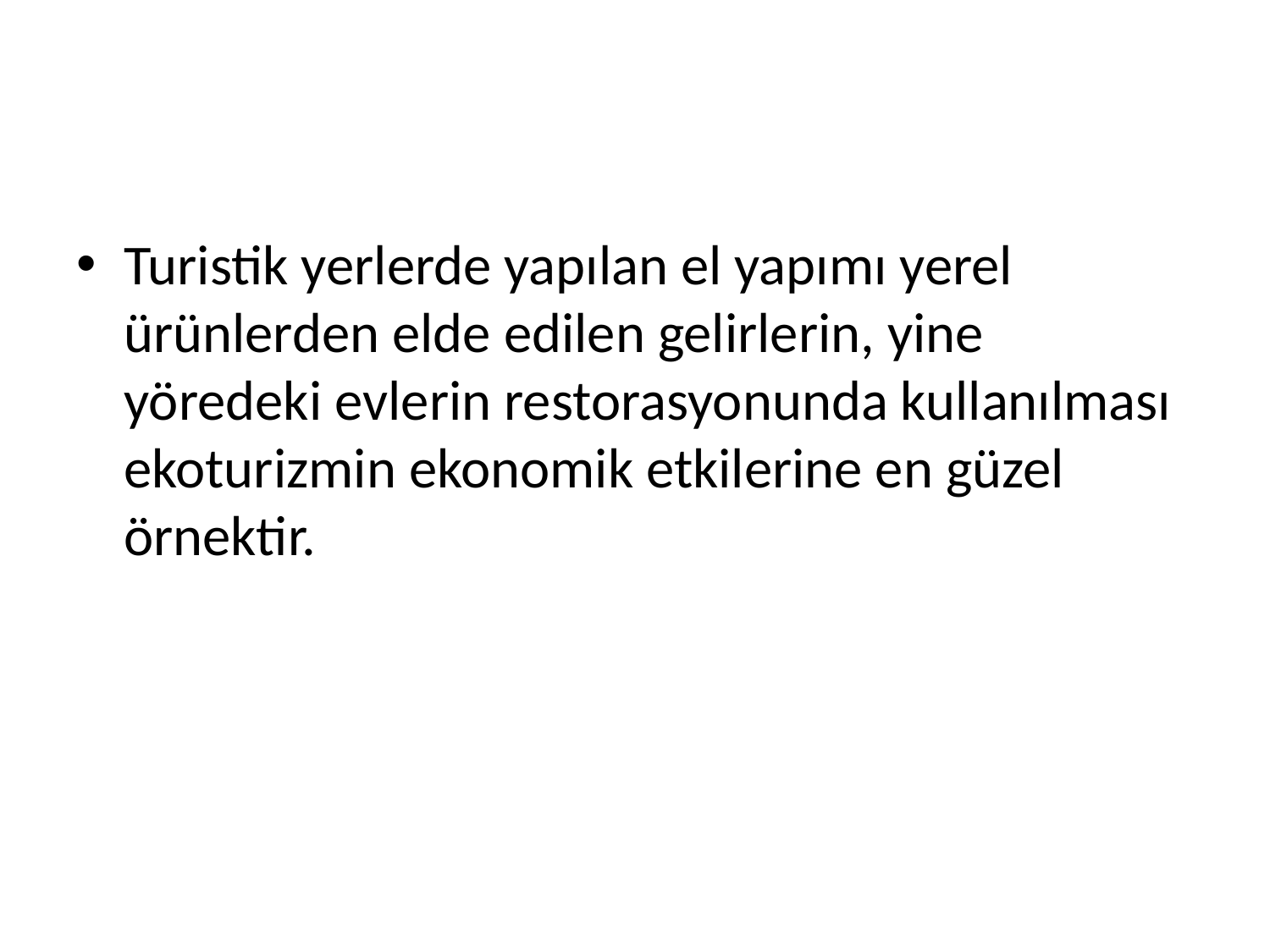

#
Turistik yerlerde yapılan el yapımı yerel ürünlerden elde edilen gelirlerin, yine yöredeki evlerin restorasyonunda kullanılması ekoturizmin ekonomik etkilerine en güzel örnektir.